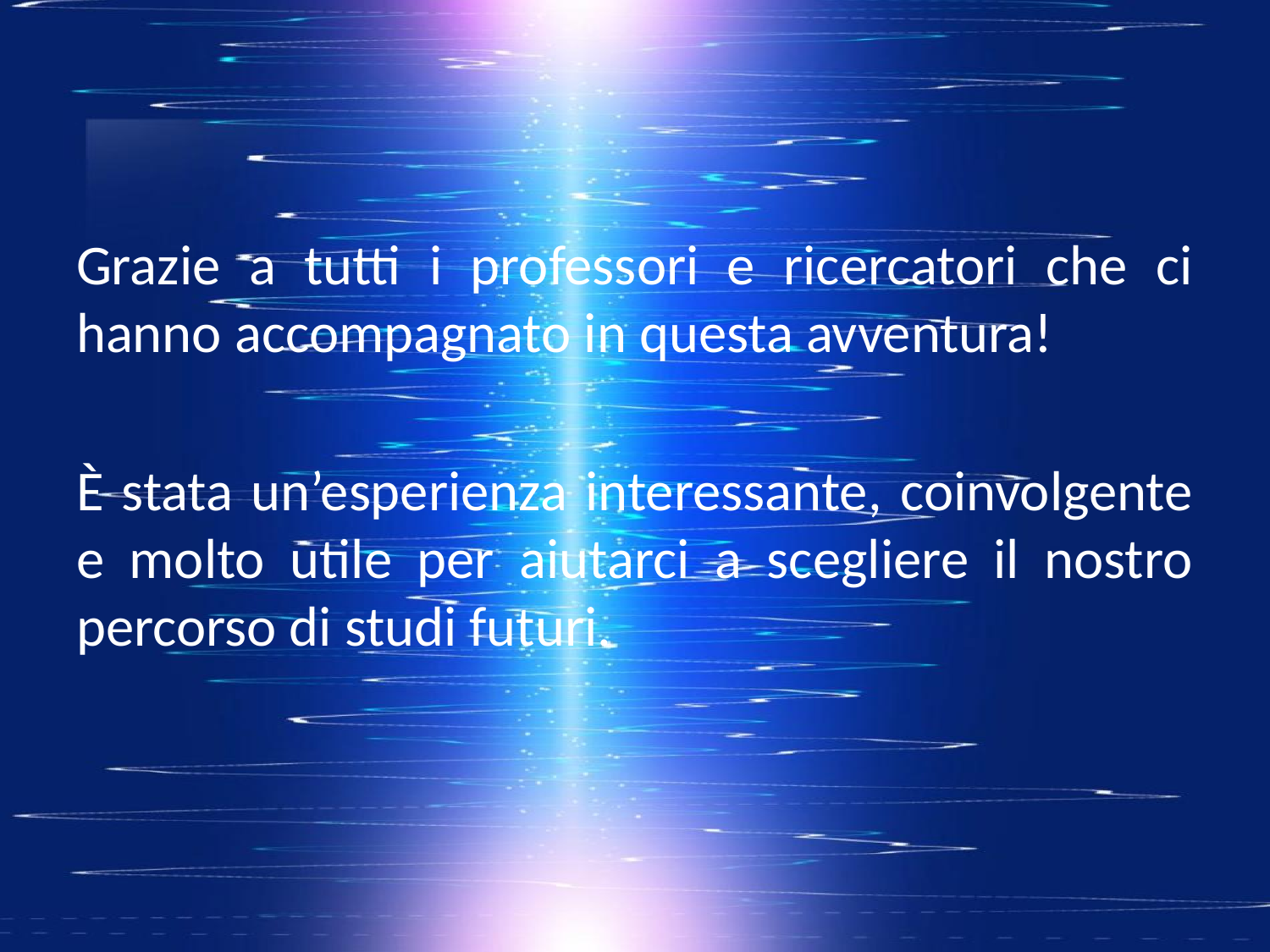

Grazie a tutti i professori e ricercatori che ci hanno accompagnato in questa avventura!

È stata un’esperienza interessante, coinvolgente e molto utile per aiutarci a scegliere il nostro percorso di studi futuri.